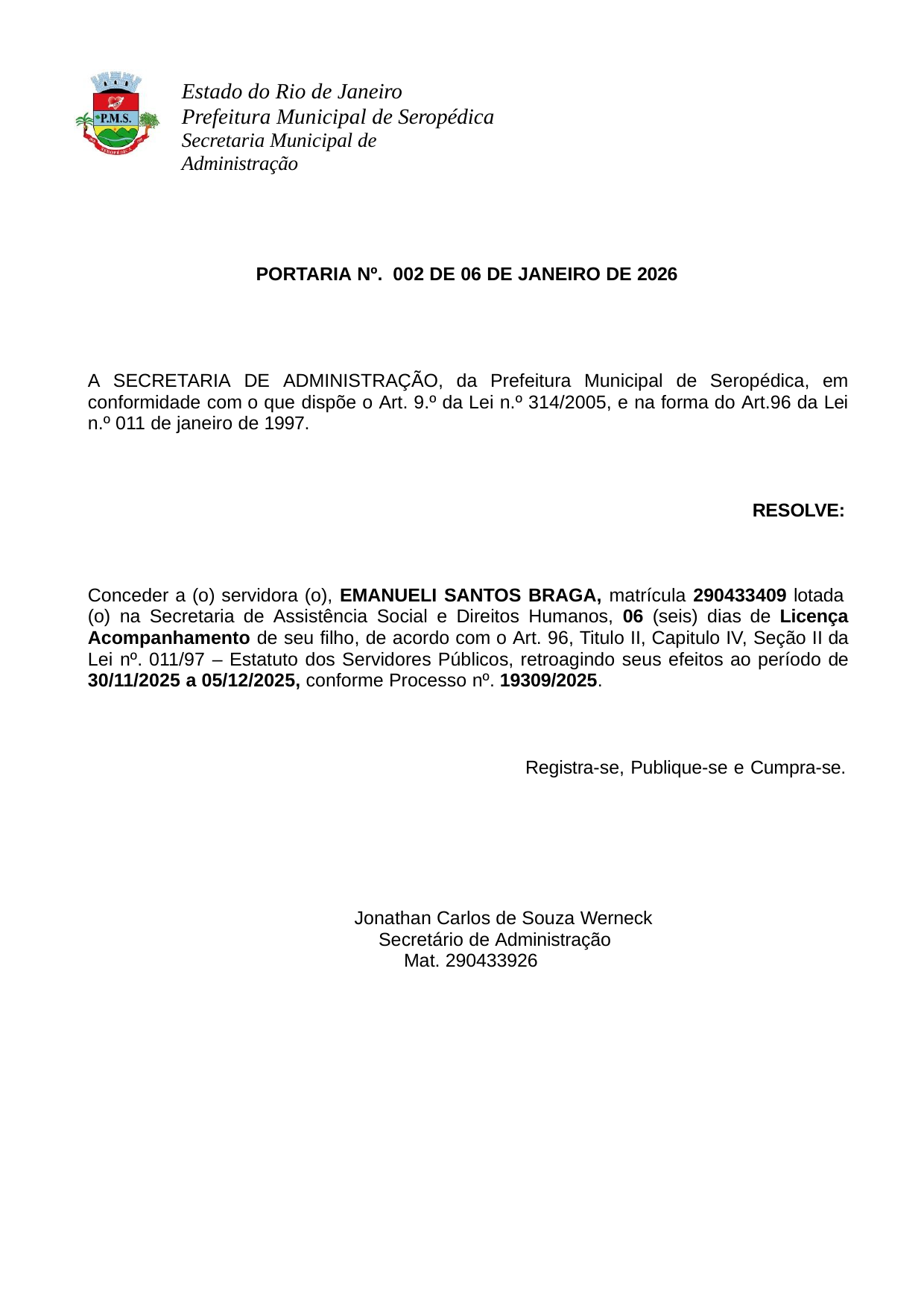

Estado do Rio de Janeiro Prefeitura Municipal de Seropédica
Secretaria Municipal de Administração
PORTARIA Nº. 002 DE 06 DE JANEIRO DE 2026
A SECRETARIA DE ADMINISTRAÇÃO, da Prefeitura Municipal de Seropédica, em conformidade com o que dispõe o Art. 9.º da Lei n.º 314/2005, e na forma do Art.96 da Lei n.º 011 de janeiro de 1997.
RESOLVE:
Conceder a (o) servidora (o), EMANUELI SANTOS BRAGA, matrícula 290433409 lotada
(o) na Secretaria de Assistência Social e Direitos Humanos, 06 (seis) dias de Licença Acompanhamento de seu filho, de acordo com o Art. 96, Titulo II, Capitulo IV, Seção II da Lei nº. 011/97 – Estatuto dos Servidores Públicos, retroagindo seus efeitos ao período de 30/11/2025 a 05/12/2025, conforme Processo nº. 19309/2025.
Registra-se, Publique-se e Cumpra-se.
Jonathan Carlos de Souza Werneck Secretário de Administração
Mat. 290433926